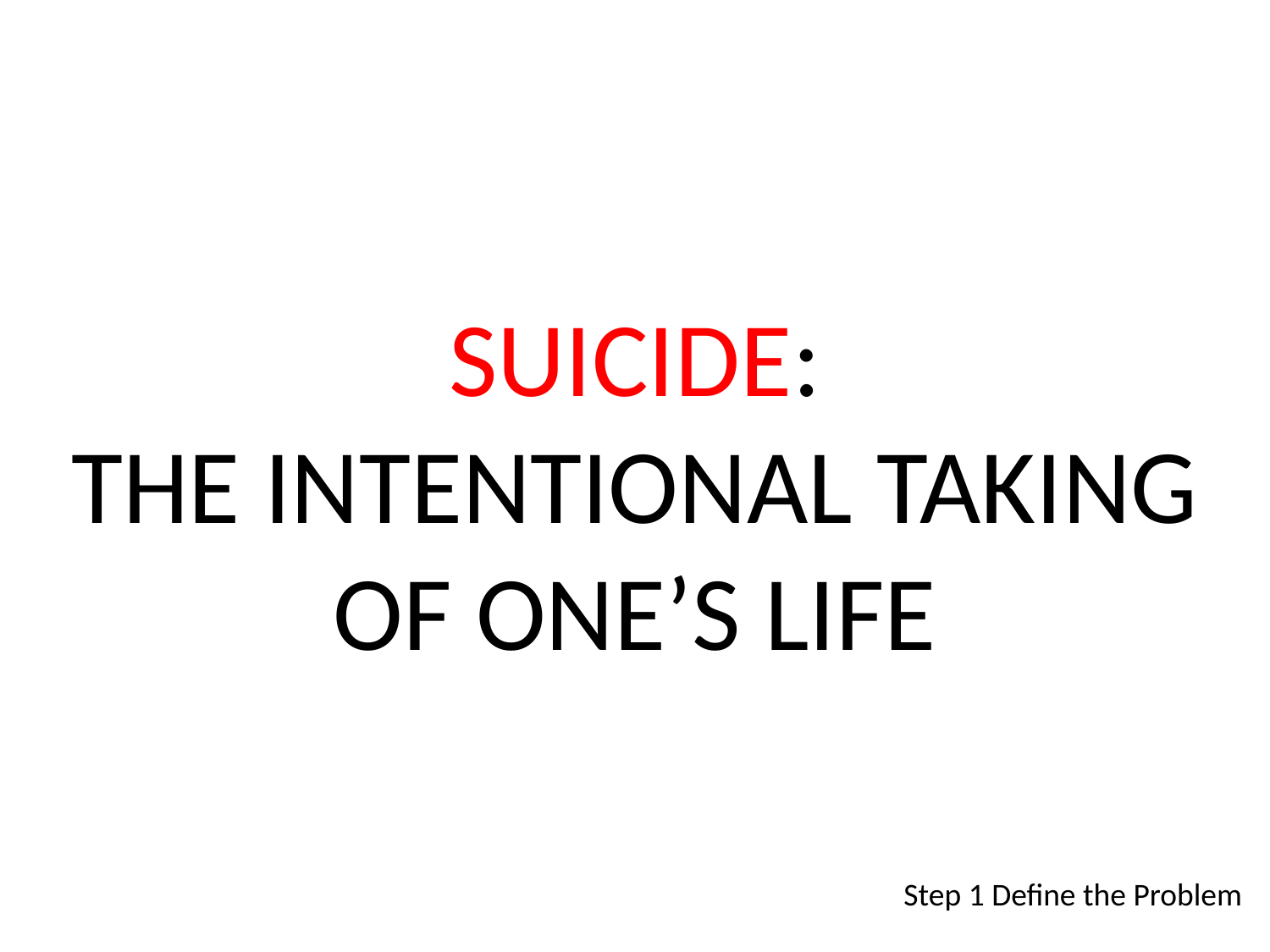

# SUICIDE: THE INTENTIONAL TAKING OF ONE’S LIFE
Step 1 Define the Problem